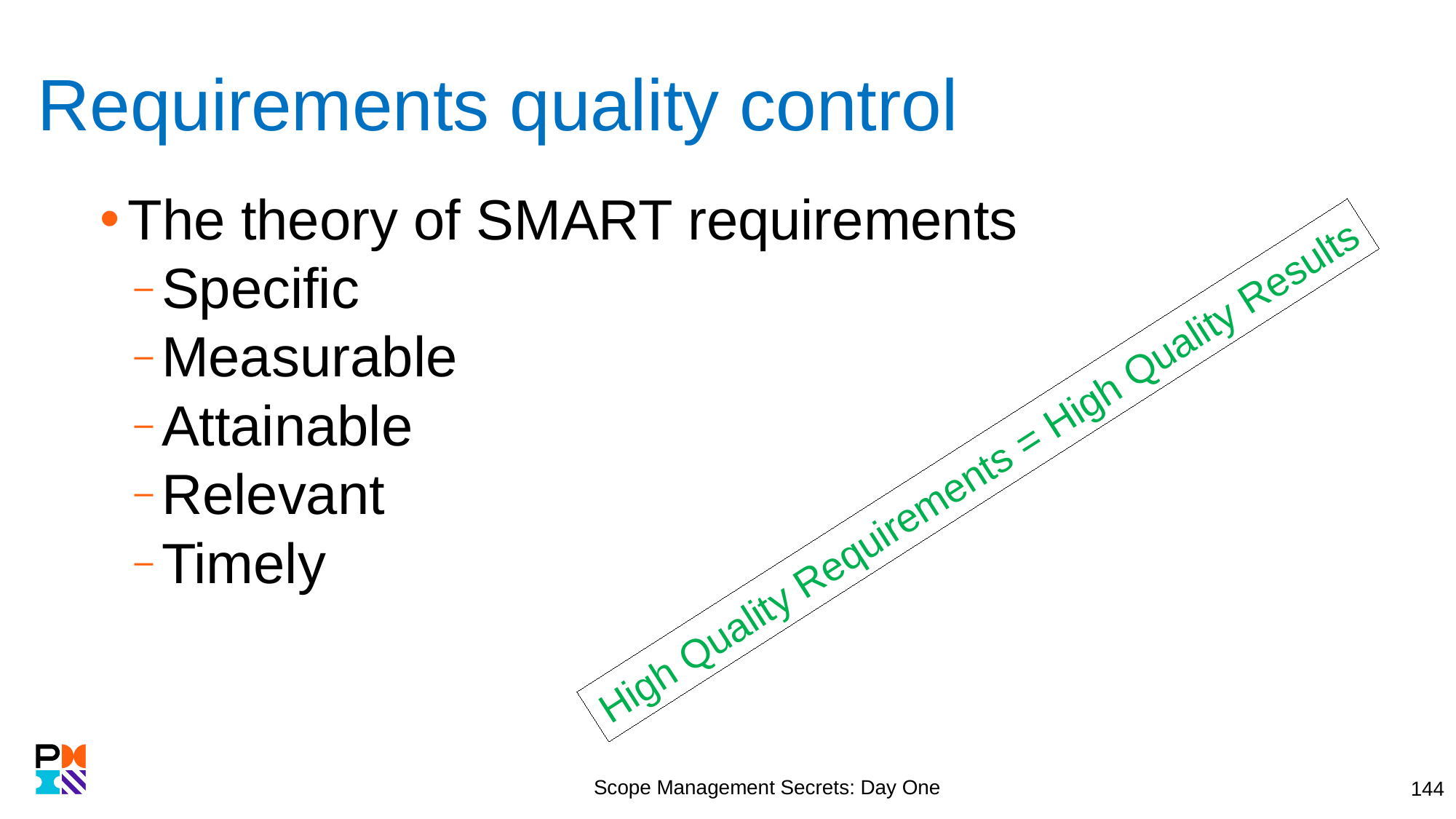

# Requirements quality control
The theory of SMART requirements
Specific
Measurable
Attainable
Relevant
Timely

High Quality Requirements = High Quality Results
Scope Management Secrets: Day One